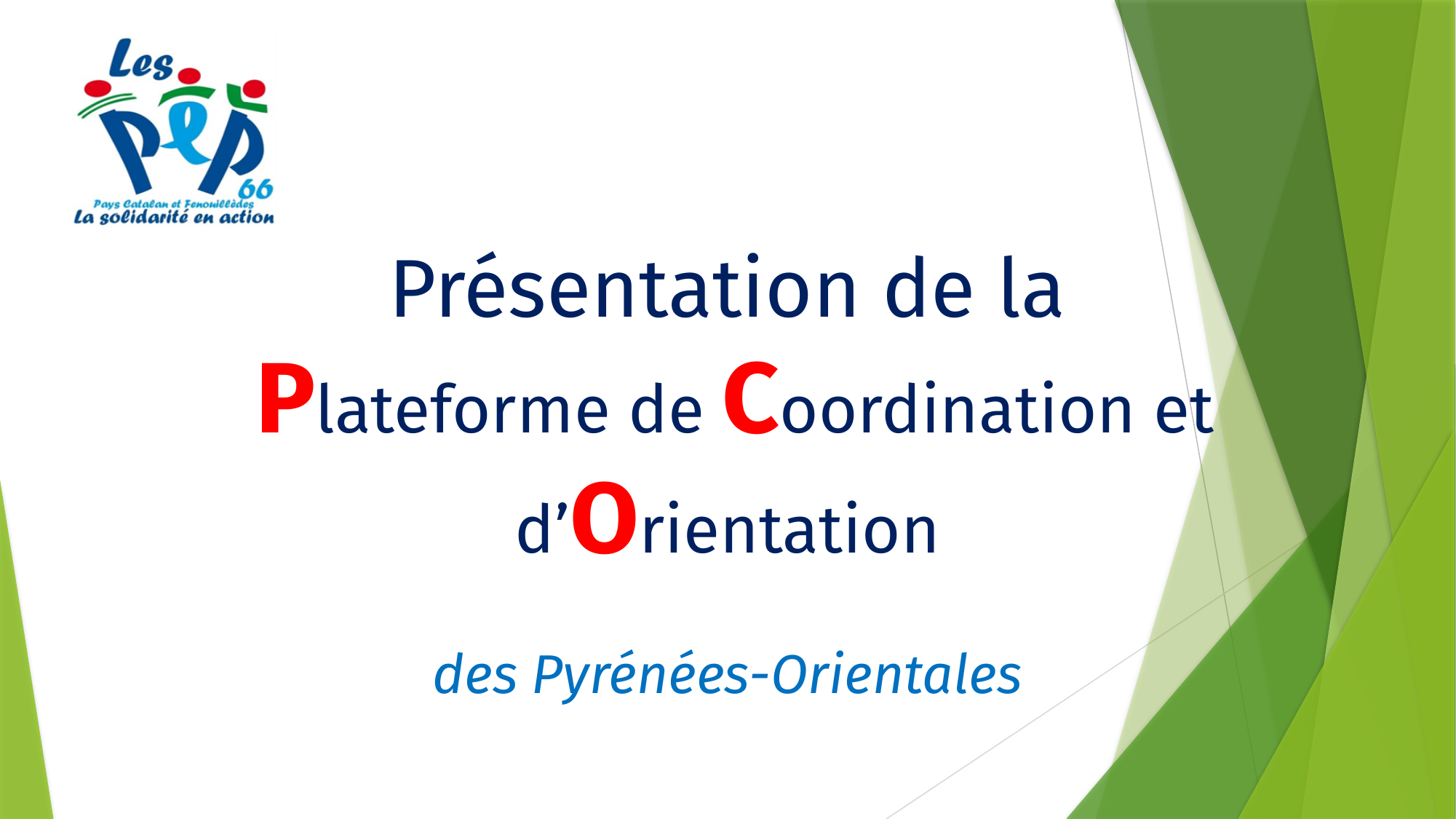

# Présentation de la Plateforme de Coordination et d’Orientation des Pyrénées-Orientales